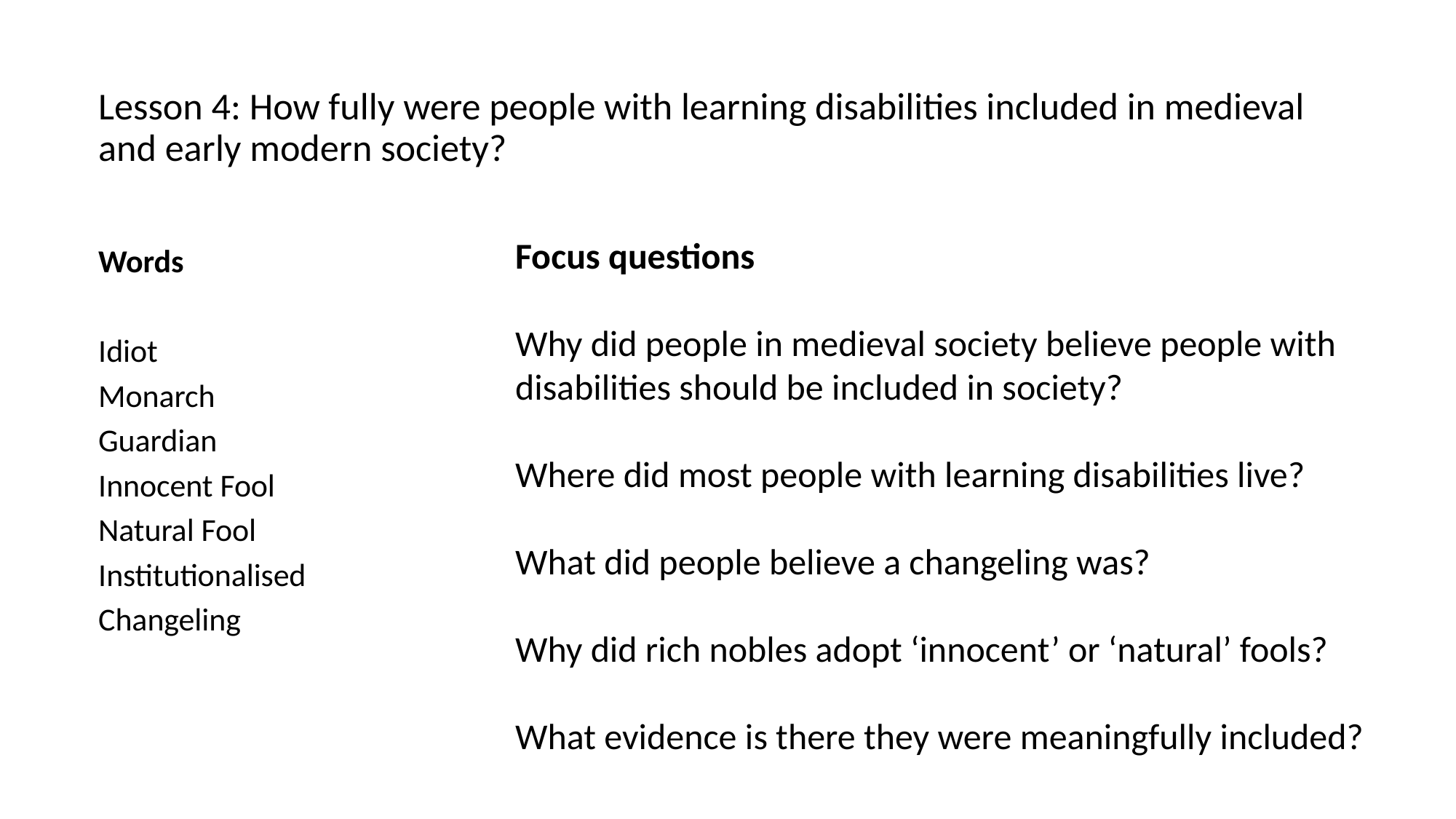

# Lesson 4: How fully were people with learning disabilities included in medieval and early modern society?
Focus questions

Why did people in medieval society believe people with disabilities should be included in society?

Where did most people with learning disabilities live?

What did people believe a changeling was?

Why did rich nobles adopt ‘innocent’ or ‘natural’ fools?

What evidence is there they were meaningfully included?

Words

Idiot
Monarch
Guardian
Innocent Fool
Natural Fool
Institutionalised
Changeling